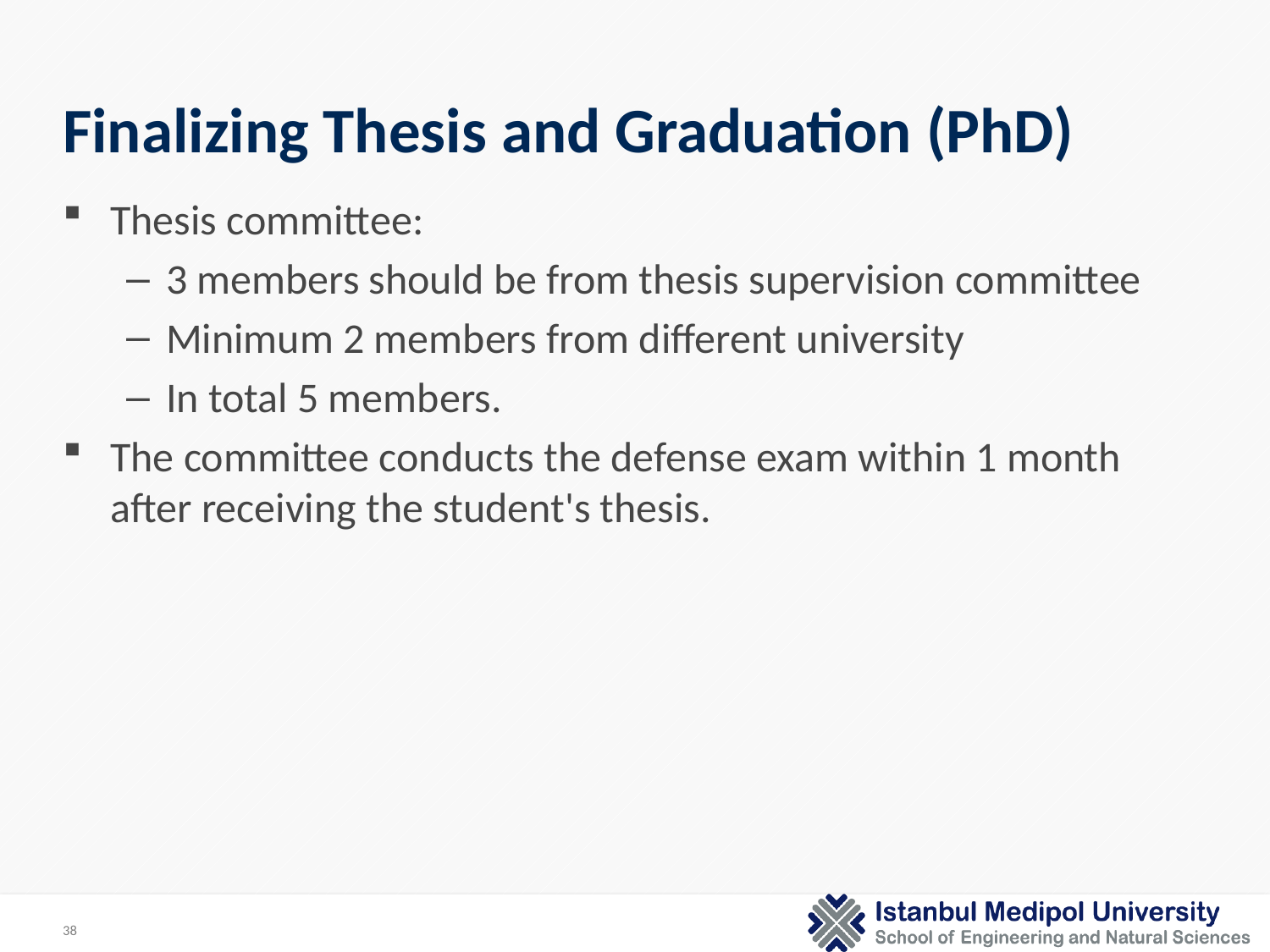

# Finalizing Thesis and Graduation (PhD)
Thesis committee:
3 members should be from thesis supervision committee
Minimum 2 members from different university
In total 5 members.
The committee conducts the defense exam within 1 month after receiving the student's thesis.
38